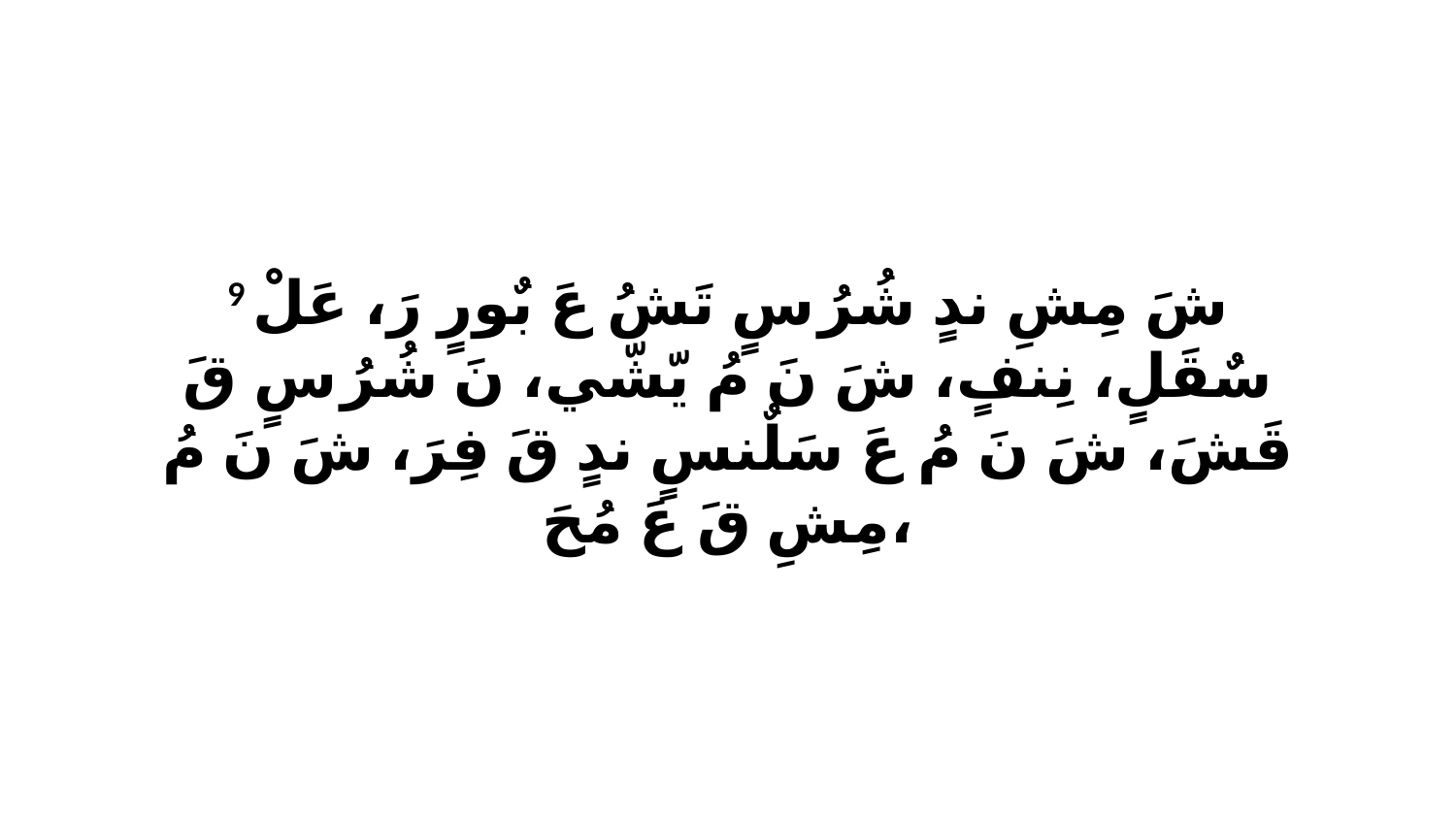

9 شَ مِشِ ندٍ شُرُ سٍ تَشُ عَ بٌورٍ رَ، عَلْ سٌقَلٍ، نِنفٍ، شَ نَ مُ يّشّي، نَ شُرُ سٍ قَ قَشَ، شَ نَ مُ عَ سَلٌنسٍ ندٍ قَ فِرَ، شَ نَ مُ مِشِ قَ عَ مُحَ،